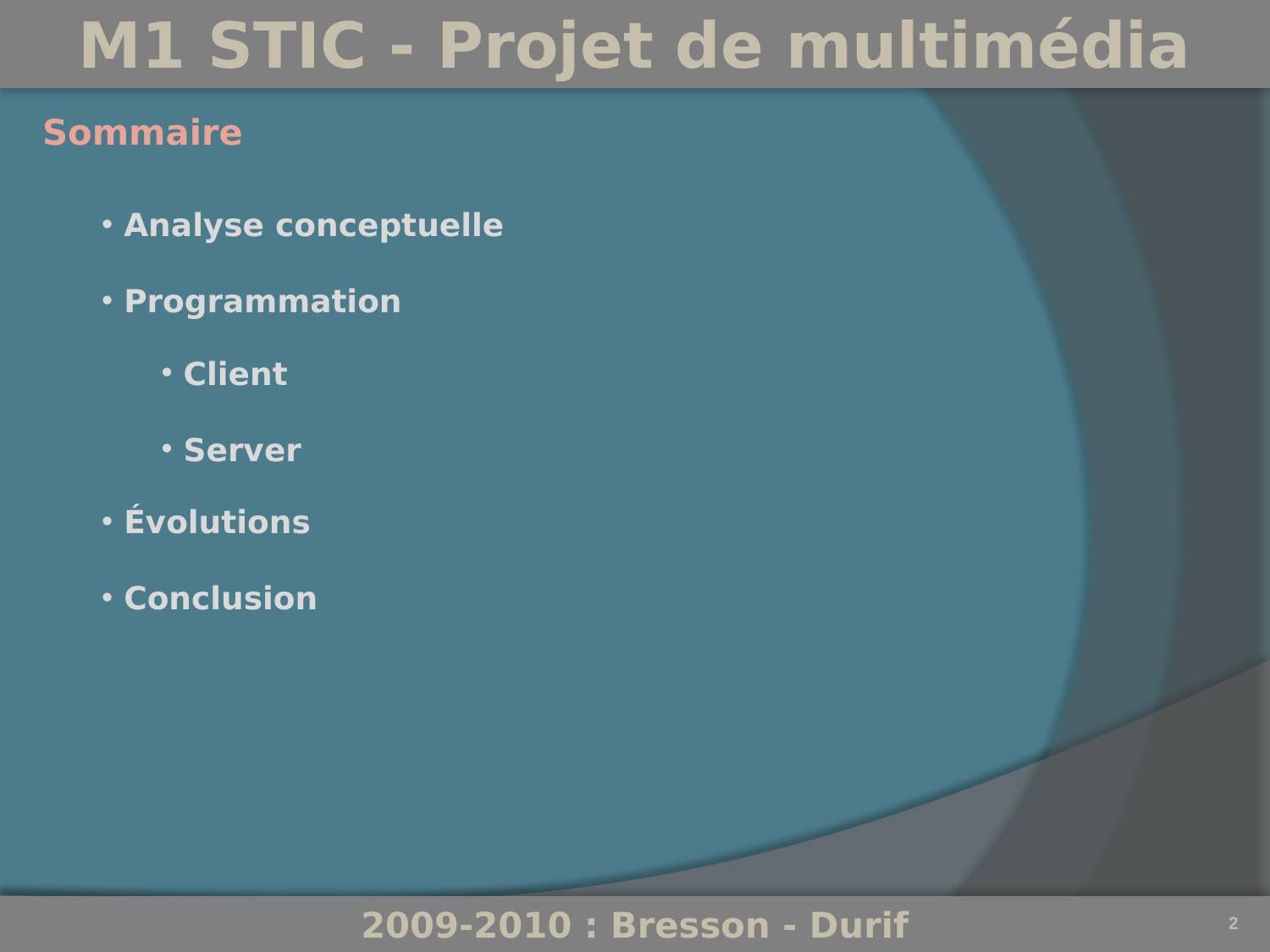

M1 STIC - Projet de multimédia
Sommaire
 Analyse conceptuelle

 Programmation
 Client

 Server
 Évolutions

 Conclusion
2009-2010 : Bresson - Durif
2